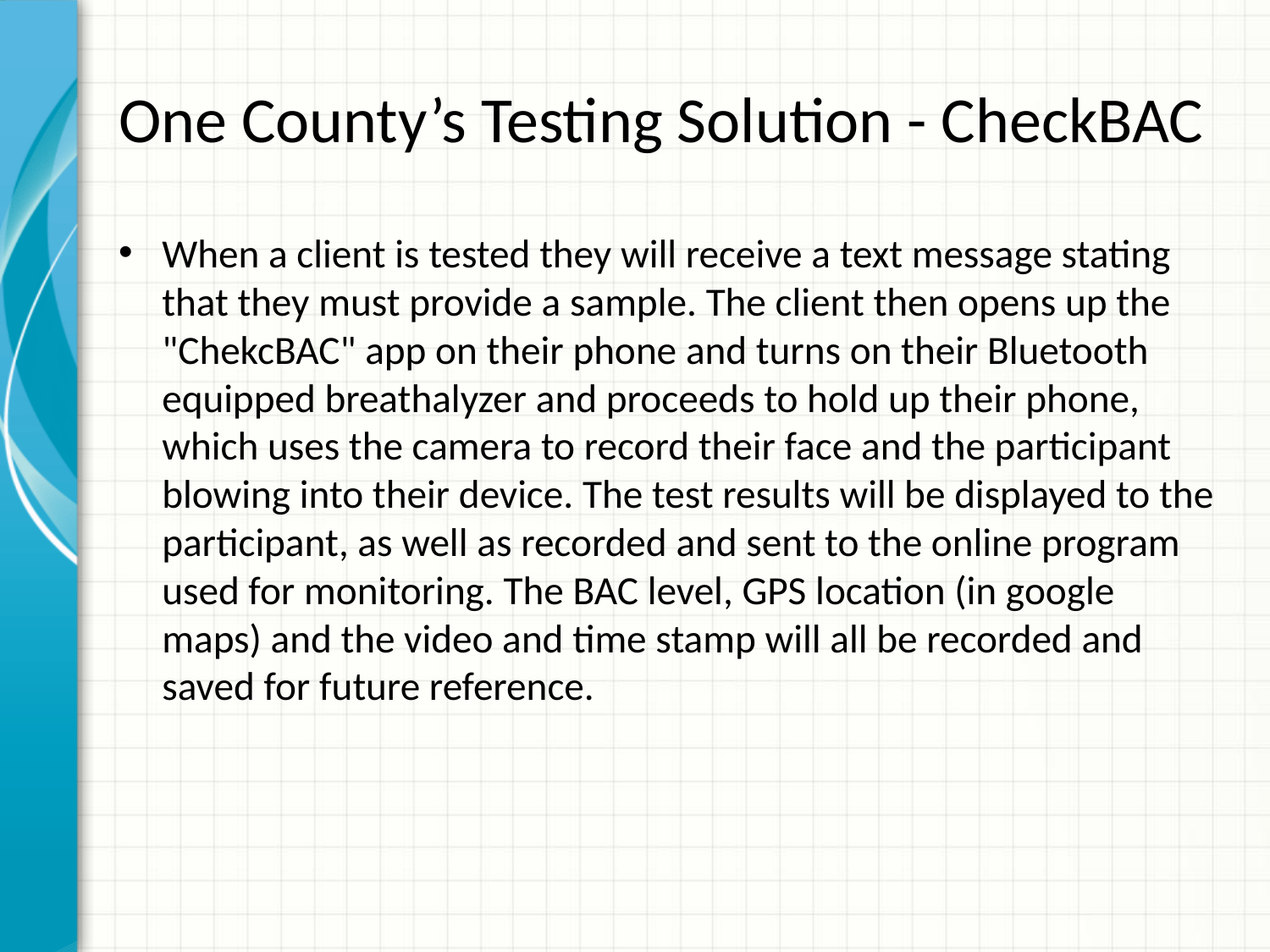

# One County’s Testing Solution - CheckBAC
When a client is tested they will receive a text message stating that they must provide a sample. The client then opens up the "ChekcBAC" app on their phone and turns on their Bluetooth equipped breathalyzer and proceeds to hold up their phone, which uses the camera to record their face and the participant blowing into their device. The test results will be displayed to the participant, as well as recorded and sent to the online program used for monitoring. The BAC level, GPS location (in google maps) and the video and time stamp will all be recorded and saved for future reference.